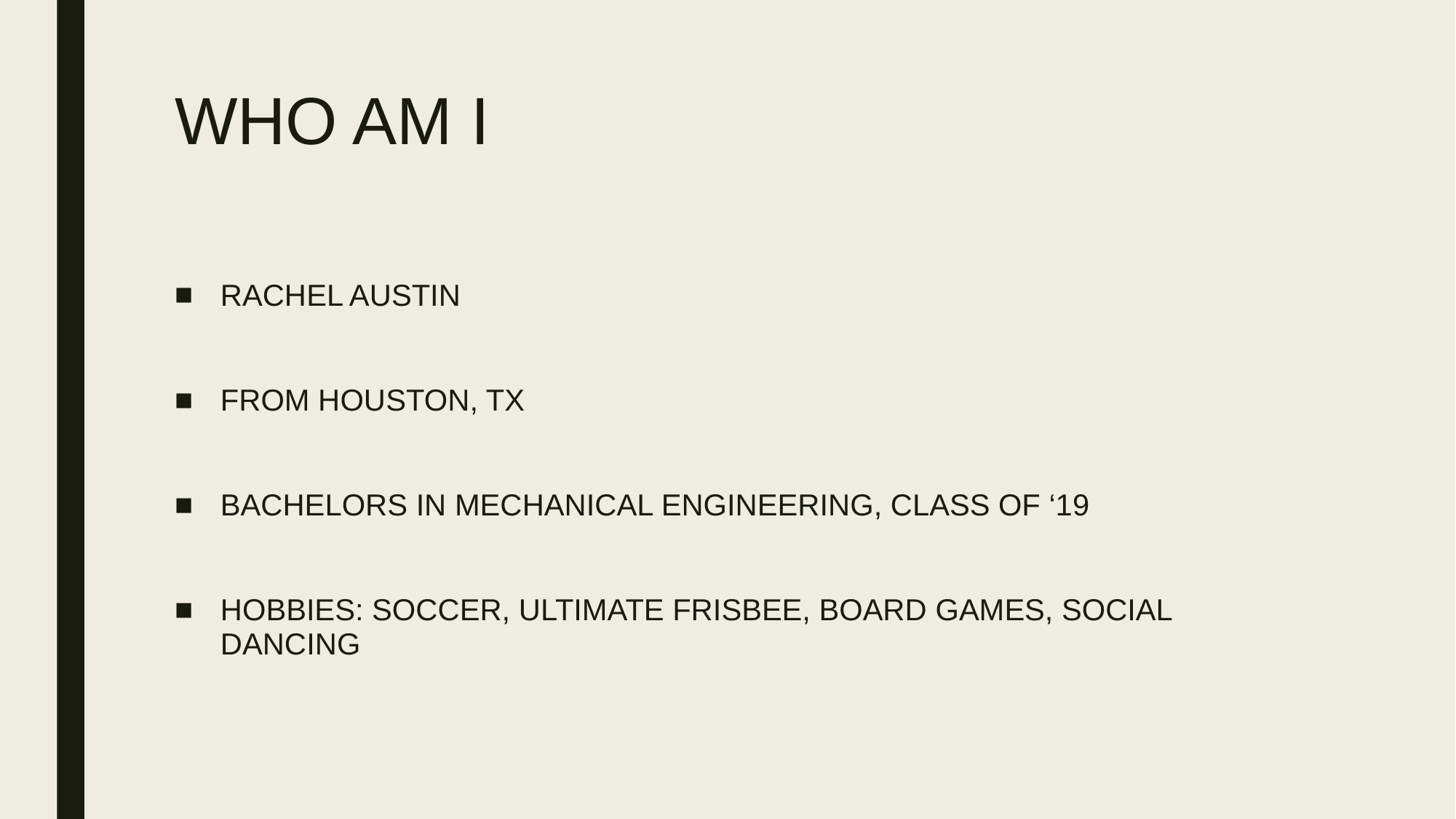

# WHO AM I
RACHEL AUSTIN

FROM HOUSTON, TX

BACHELORS IN MECHANICAL ENGINEERING, CLASS OF ‘19

HOBBIES: SOCCER, ULTIMATE FRISBEE, BOARD GAMES, SOCIAL DANCING